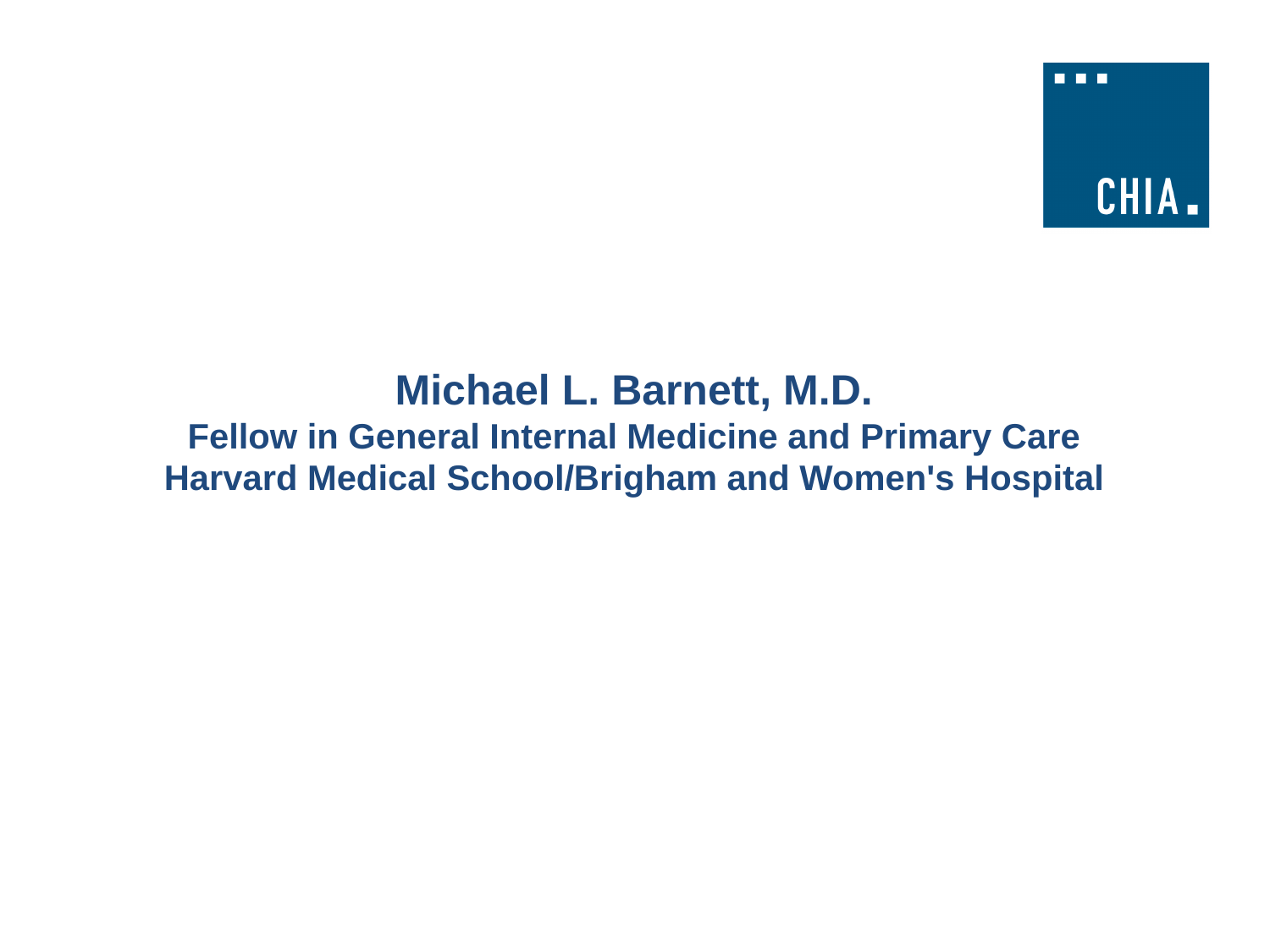

# Michael L. Barnett, M.D. Fellow in General Internal Medicine and Primary Care Harvard Medical School/Brigham and Women's Hospital